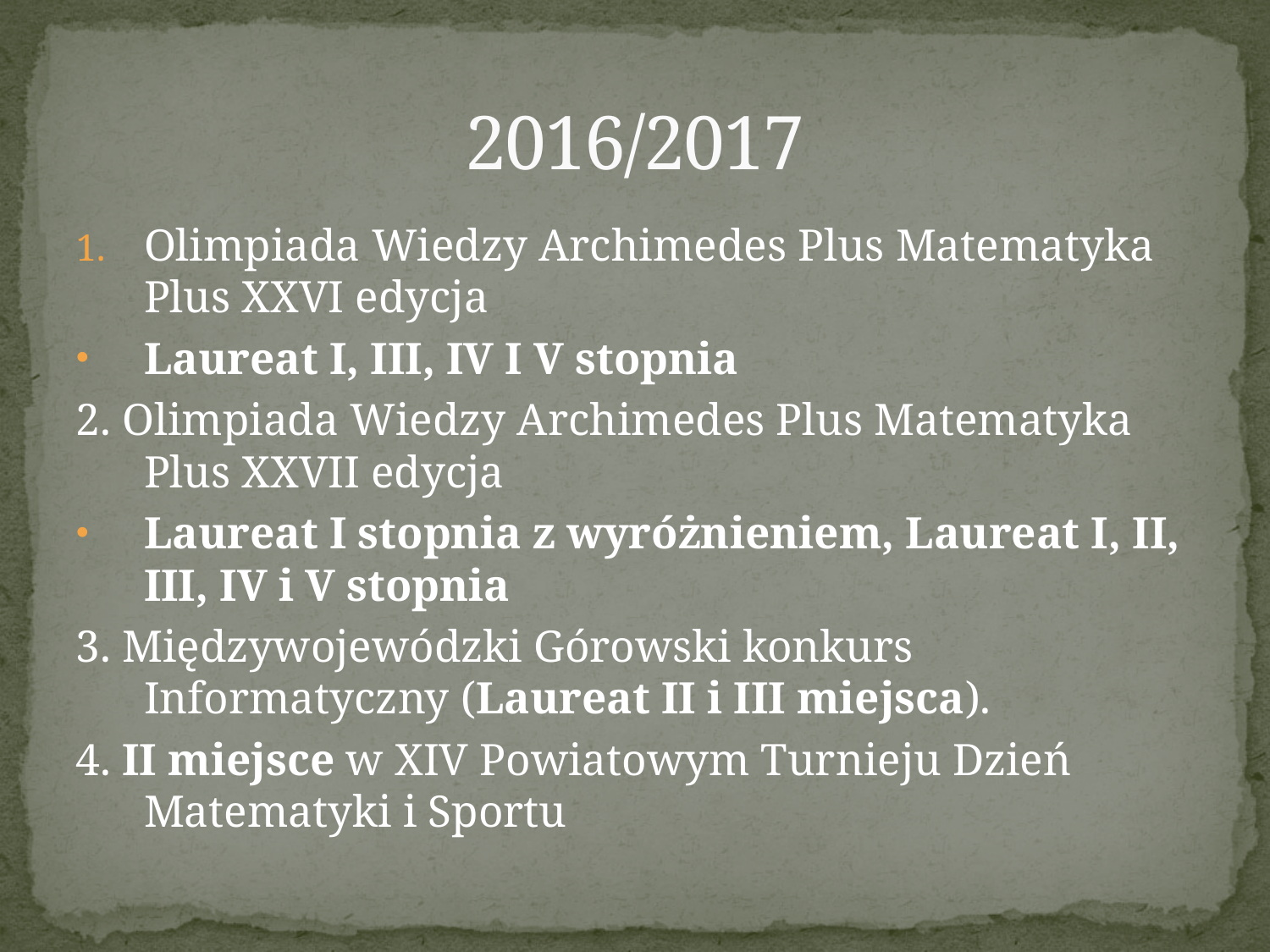

# 2016/2017
Olimpiada Wiedzy Archimedes Plus Matematyka Plus XXVI edycja
Laureat I, III, IV I V stopnia
2. Olimpiada Wiedzy Archimedes Plus Matematyka Plus XXVII edycja
Laureat I stopnia z wyróżnieniem, Laureat I, II, III, IV i V stopnia
3. Międzywojewódzki Górowski konkurs Informatyczny (Laureat II i III miejsca).
4. II miejsce w XIV Powiatowym Turnieju Dzień Matematyki i Sportu